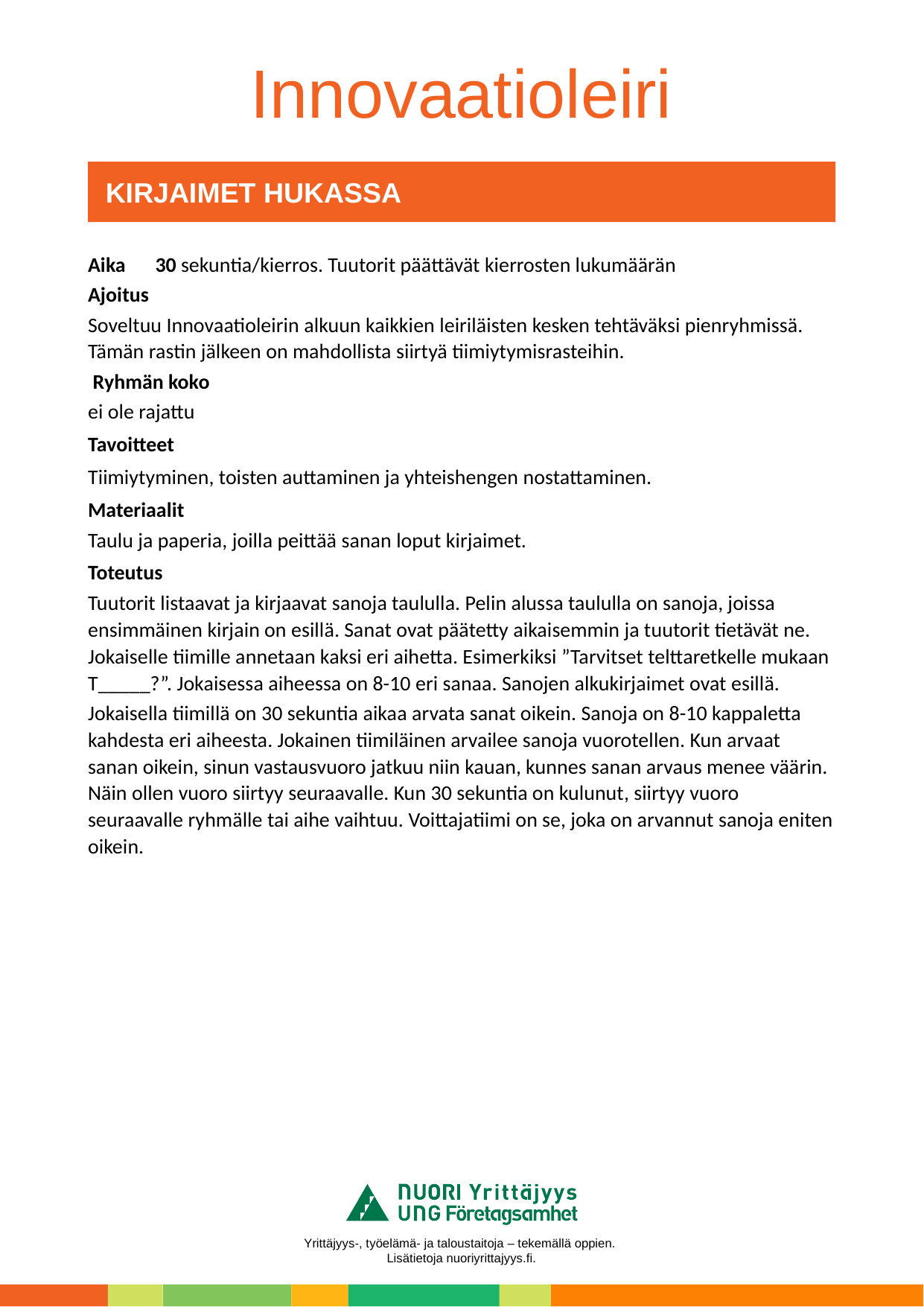

# KIRJAIMET HUKASSA
Aika 		 30 sekuntia/kierros. Tuutorit päättävät kierrosten lukumäärän
Ajoitus
Soveltuu Innovaatioleirin alkuun kaikkien leiriläisten kesken tehtäväksi pienryhmissä. Tämän rastin jälkeen on mahdollista siirtyä tiimiytymisrasteihin.
 Ryhmän koko
ei ole rajattu
Tavoitteet
Tiimiytyminen, toisten auttaminen ja yhteishengen nostattaminen.
Materiaalit
Taulu ja paperia, joilla peittää sanan loput kirjaimet.
Toteutus
Tuutorit listaavat ja kirjaavat sanoja taululla. Pelin alussa taululla on sanoja, joissa ensimmäinen kirjain on esillä. Sanat ovat päätetty aikaisemmin ja tuutorit tietävät ne. Jokaiselle tiimille annetaan kaksi eri aihetta. Esimerkiksi ”Tarvitset telttaretkelle mukaan T_____?”. Jokaisessa aiheessa on 8-10 eri sanaa. Sanojen alkukirjaimet ovat esillä.
Jokaisella tiimillä on 30 sekuntia aikaa arvata sanat oikein. Sanoja on 8-10 kappaletta kahdesta eri aiheesta. Jokainen tiimiläinen arvailee sanoja vuorotellen. Kun arvaat sanan oikein, sinun vastausvuoro jatkuu niin kauan, kunnes sanan arvaus menee väärin. Näin ollen vuoro siirtyy seuraavalle. Kun 30 sekuntia on kulunut, siirtyy vuoro seuraavalle ryhmälle tai aihe vaihtuu. Voittajatiimi on se, joka on arvannut sanoja eniten oikein.